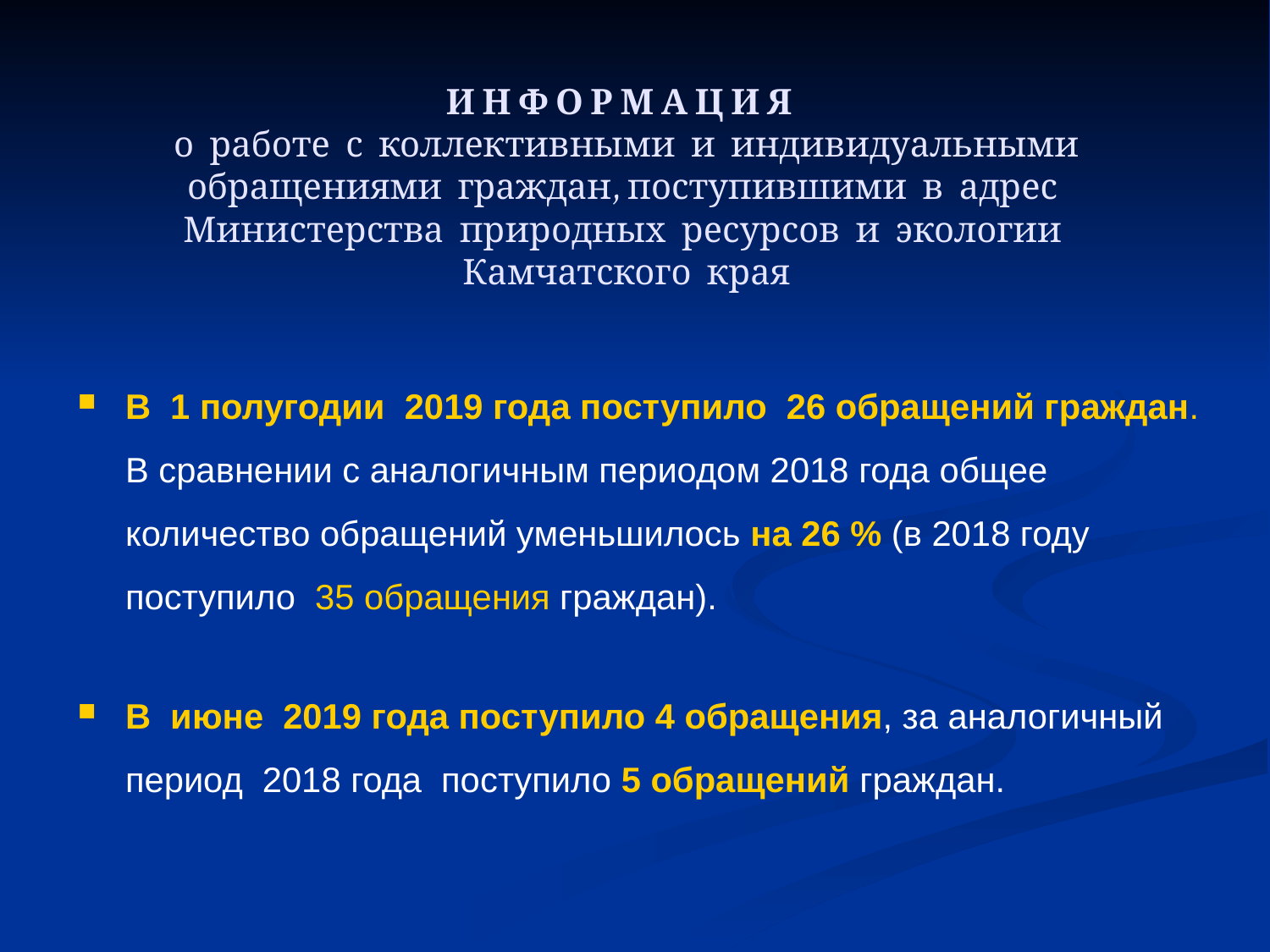

# И Н Ф О Р М А Ц И Я о  работе  с  коллективными  и  индивидуальными обращениями  граждан, поступившими  в  адрес  Министерства  природных  ресурсов  и  экологии  Камчатского  края
В  1 полугодии  2019 года поступило  26 обращений граждан. В сравнении с аналогичным периодом 2018 года общее количество обращений уменьшилось на 26 % (в 2018 году поступило  35 обращения граждан).

В  июне  2019 года поступило 4 обращения, за аналогичный период  2018 года  поступило 5 обращений граждан.